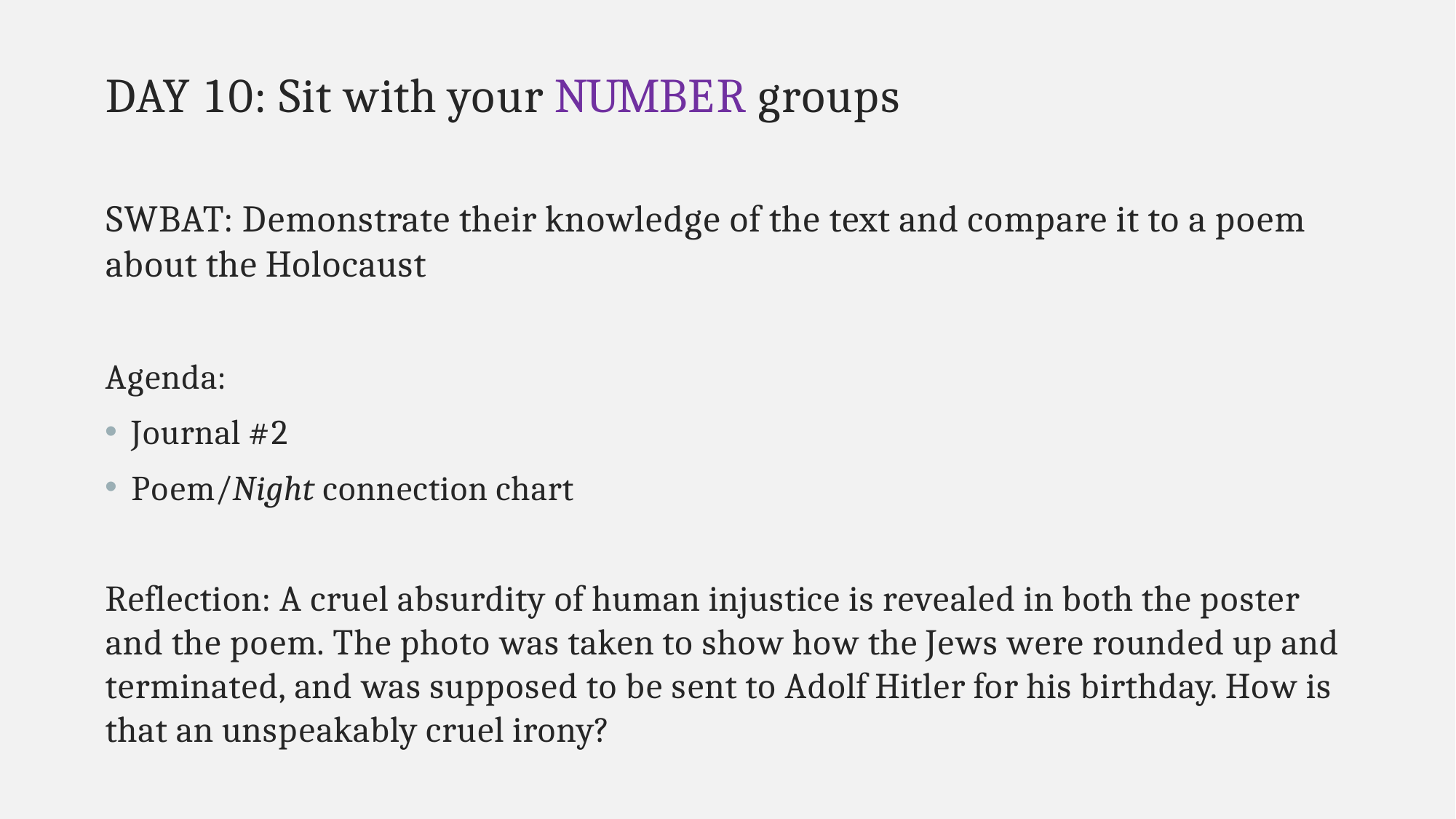

DAY 10: Sit with your NUMBER groups

SWBAT: Demonstrate their knowledge of the text and compare it to a poem about the Holocaust

Agenda:
Journal #2
Poem/Night connection chart

Reflection: A cruel absurdity of human injustice is revealed in both the poster and the poem. The photo was taken to show how the Jews were rounded up and terminated, and was supposed to be sent to Adolf Hitler for his birthday. How is that an unspeakably cruel irony?